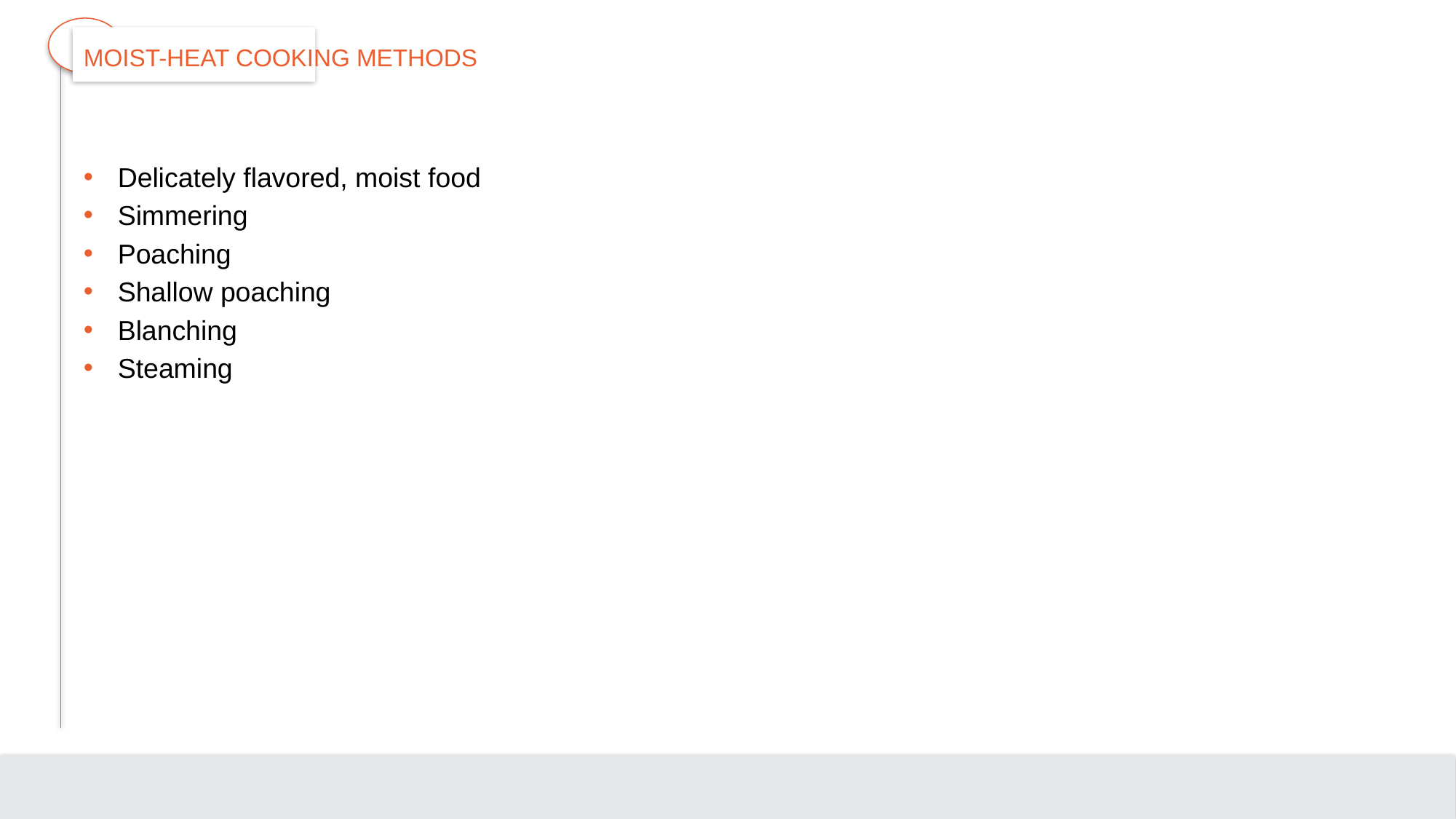

# Moist-Heat Cooking Methods
Delicately flavored, moist food
Simmering
Poaching
Shallow poaching
Blanching
Steaming